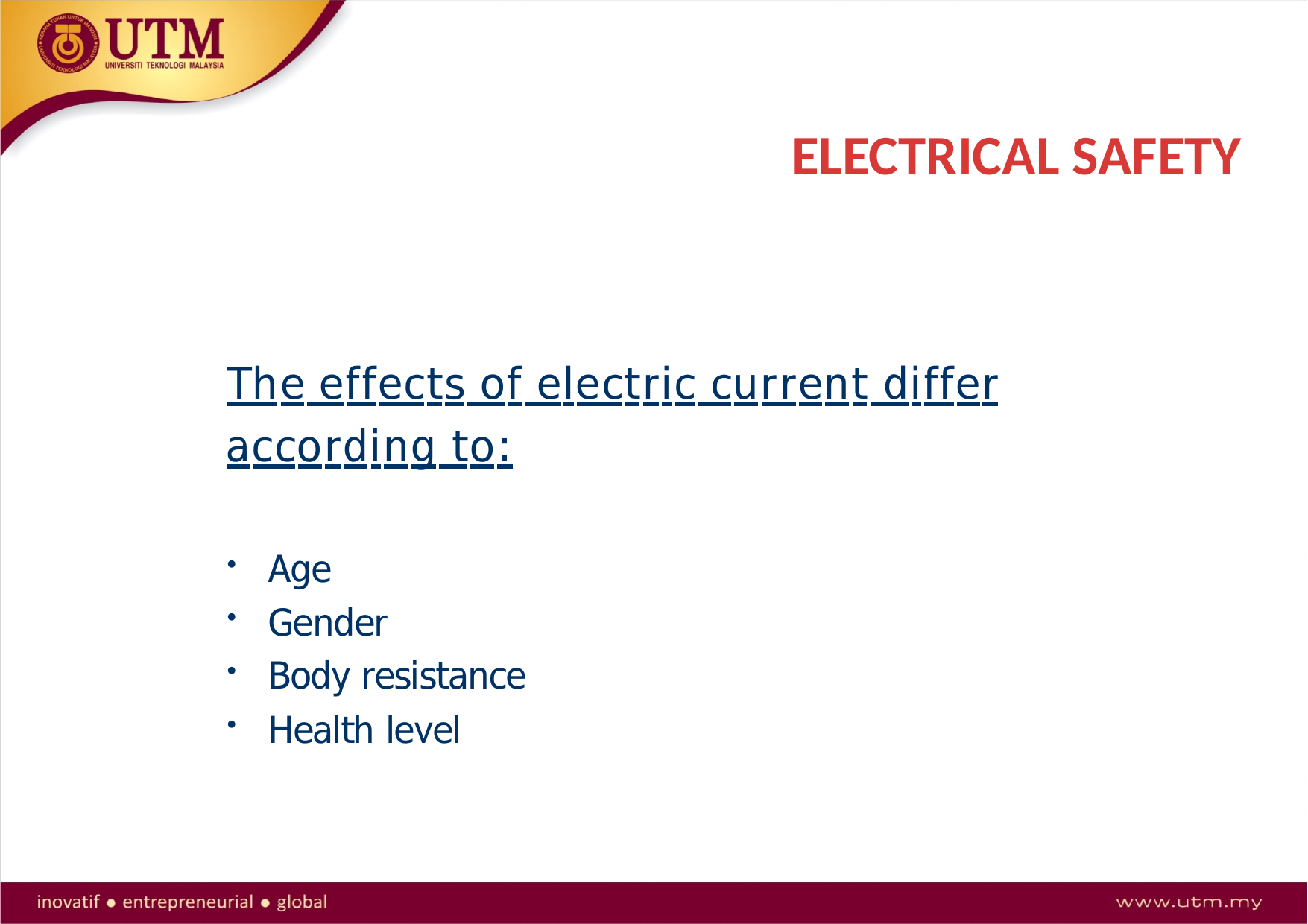

# ELECTRICAL SAFETY
The effects of electric current differ according to:

Age
Gender
Body resistance
Health level